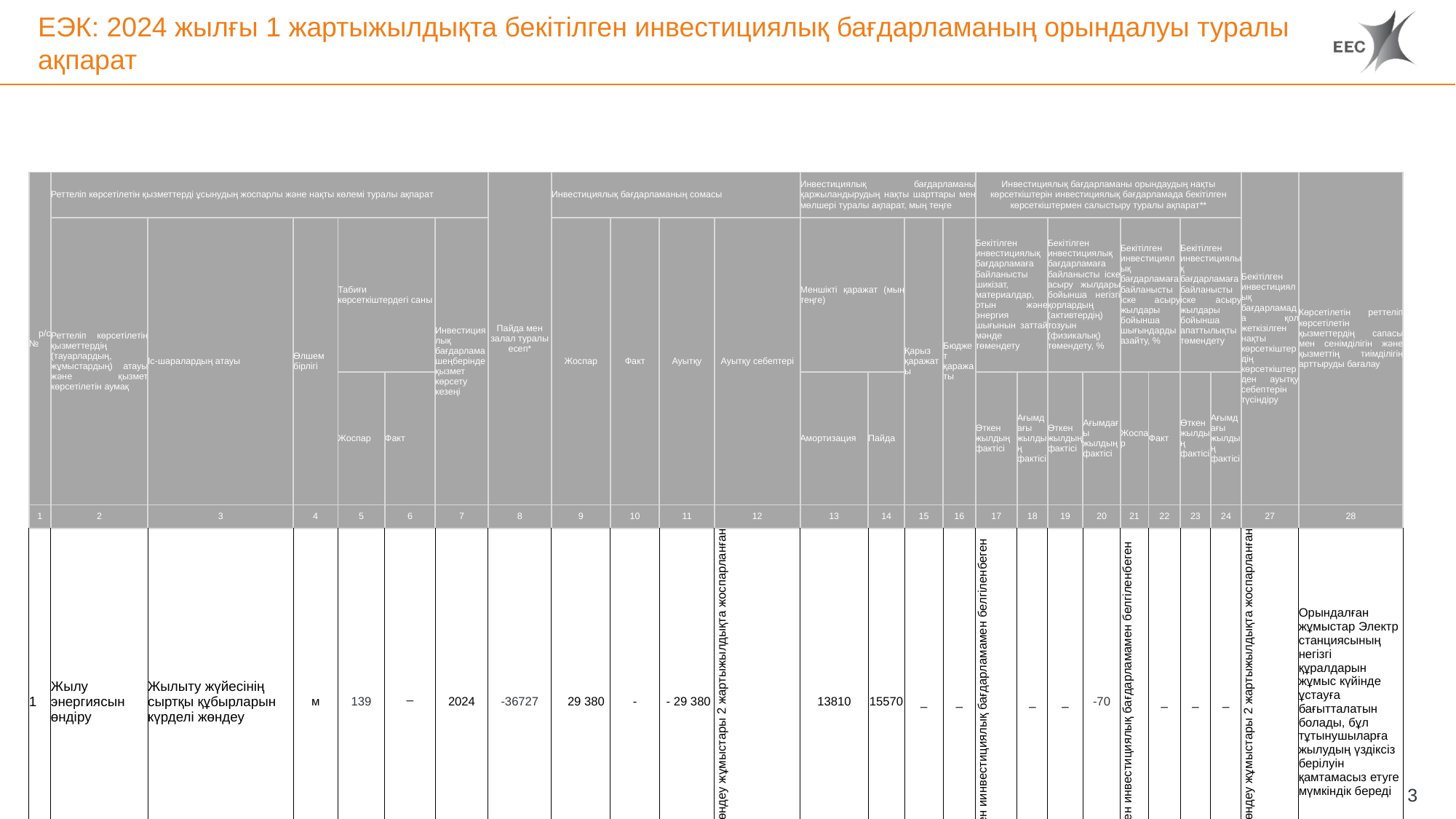

# ЕЭК: 2024 жылғы 1 жартыжылдықта бекітілген инвестициялық бағдарламаның орындалуы туралы ақпарат
| р/с № | Реттеліп көрсетілетін қызметтерді ұсынудың жоспарлы және нақты көлемі туралы ақпарат |  |  |  |  |  | Пайда мен залал туралы есеп\* | Инвестициялық бағдарламаның сомасы |  |  |  | Инвестициялық бағдарламаны қаржыландырудың нақты шарттары мен мөлшері туралы ақпарат, мың теңге |  |  |  | Инвестициялық бағдарламаны орындаудың нақты көрсеткіштерін инвестициялық бағдарламада бекітілген көрсеткіштермен салыстыру туралы ақпарат\*\* |  |  |  |  |  |  |  | Бекітілген инвестициялық бағдарламада қол жеткізілген нақты көрсеткіштердің көрсеткіштерден ауытқу себептерін түсіндіру | Көрсетілетін реттеліп көрсетілетін қызметтердің сапасы мен сенімділігін және қызметтің тиімділігін арттыруды бағалау |
| --- | --- | --- | --- | --- | --- | --- | --- | --- | --- | --- | --- | --- | --- | --- | --- | --- | --- | --- | --- | --- | --- | --- | --- | --- | --- |
|  | Реттеліп көрсетілетін қызметтердің (тауарлардың, жұмыстардың) атауы және қызмет көрсетілетін аумақ | Іс-шаралардың атауы | Өлшем бірлігі | Табиғи көрсеткіштердегі саны |  | Инвестициялық бағдарлама шеңберінде қызмет көрсету кезеңі |  | Жоспар | Факт | Ауытқу | Ауытқу себептері | Меншікті қаражат (мың теңге) |  | Қарыз қаражаты | Бюджет қаражаты | Бекітілген инвестициялық бағдарламаға байланысты шикізат, материалдар, отын және энергия шығынын заттай мәнде төмендету |  | Бекітілген инвестициялық бағдарламаға байланысты іске асыру жылдары бойынша негізгі қорлардың (активтердің) тозуын (физикалық) төмендету, % |  | Бекітілген инвестициялық бағдарламаға байланысты іске асыру жылдары бойынша шығындарды азайту, % |  | Бекітілген инвестициялық бағдарламаға байланысты іске асыру жылдары бойынша апаттылықты төмендету |  |  |  |
|  |  |  |  | Жоспар | Факт |  |  |  |  |  |  | Амортизация | Пайда |  |  | Өткен жылдың фактісі | Ағымдағы жылдың фактісі | Өткен жылдың фактісі | Ағымдағы жылдың фактісі | Жоспар | Факт | Өткен жылдың фактісі | Ағымдағы жылдың фактісі |  |  |
| 1 | 2 | 3 | 4 | 5 | 6 | 7 | 8 | 9 | 10 | 11 | 12 | 13 | 14 | 15 | 16 | 17 | 18 | 19 | 20 | 21 | 22 | 23 | 24 | 27 | 28 |
| 1 | Жылу энергиясын өндіру | Жылыту жүйесінің сыртқы құбырларын күрделі жөндеу | м | 139 | \_ | 2024 | -36727 | 29 380 | - | - 29 380 | Күрделі жөндеу жұмыстары 2 жартыжылдықта жоспарланған | 13810 | 15570 | \_ | \_ | бекітілген иинвестициялық бағдарламамен белгіленбеген | \_ | \_ | -70 | бекітілген инвестициялық бағдарламамен белгіленбеген | \_ | \_ | \_ | Күрделі жөндеу жұмыстары 2 жартыжылдықта жоспарланған | Орындалған жұмыстар Электр станциясының негізгі құралдарын жұмыс күйінде ұстауға бағытталатын болады, бұл тұтынушыларға жылудың үздіксіз берілуін қамтамасыз етуге мүмкіндік береді |
|  | ҚОРЫТЫНДЫ |  |  | 139 | \_ |  | -36727 | 29 380 | 0 | -29 380 |  | 13810 | 15570 | \_ | \_ |  | \_ | \_ | -70 |  | \_ | \_ | \_ |  |  |